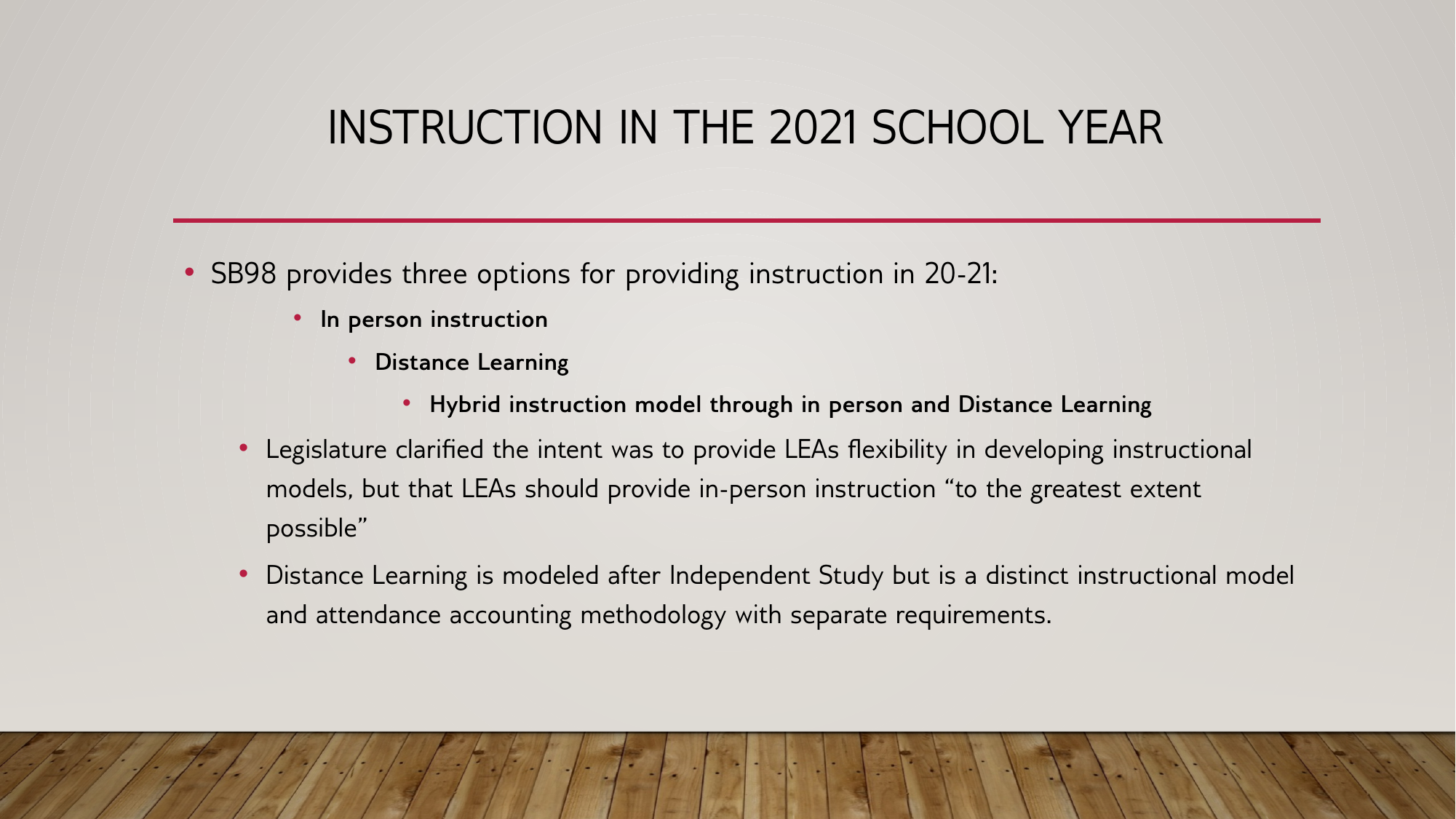

# Instruction in the 2021 school year
SB98 provides three options for providing instruction in 20-21:
In person instruction
Distance Learning
Hybrid instruction model through in person and Distance Learning
Legislature clarified the intent was to provide LEAs flexibility in developing instructional models, but that LEAs should provide in-person instruction “to the greatest extent possible”
Distance Learning is modeled after Independent Study but is a distinct instructional model and attendance accounting methodology with separate requirements.